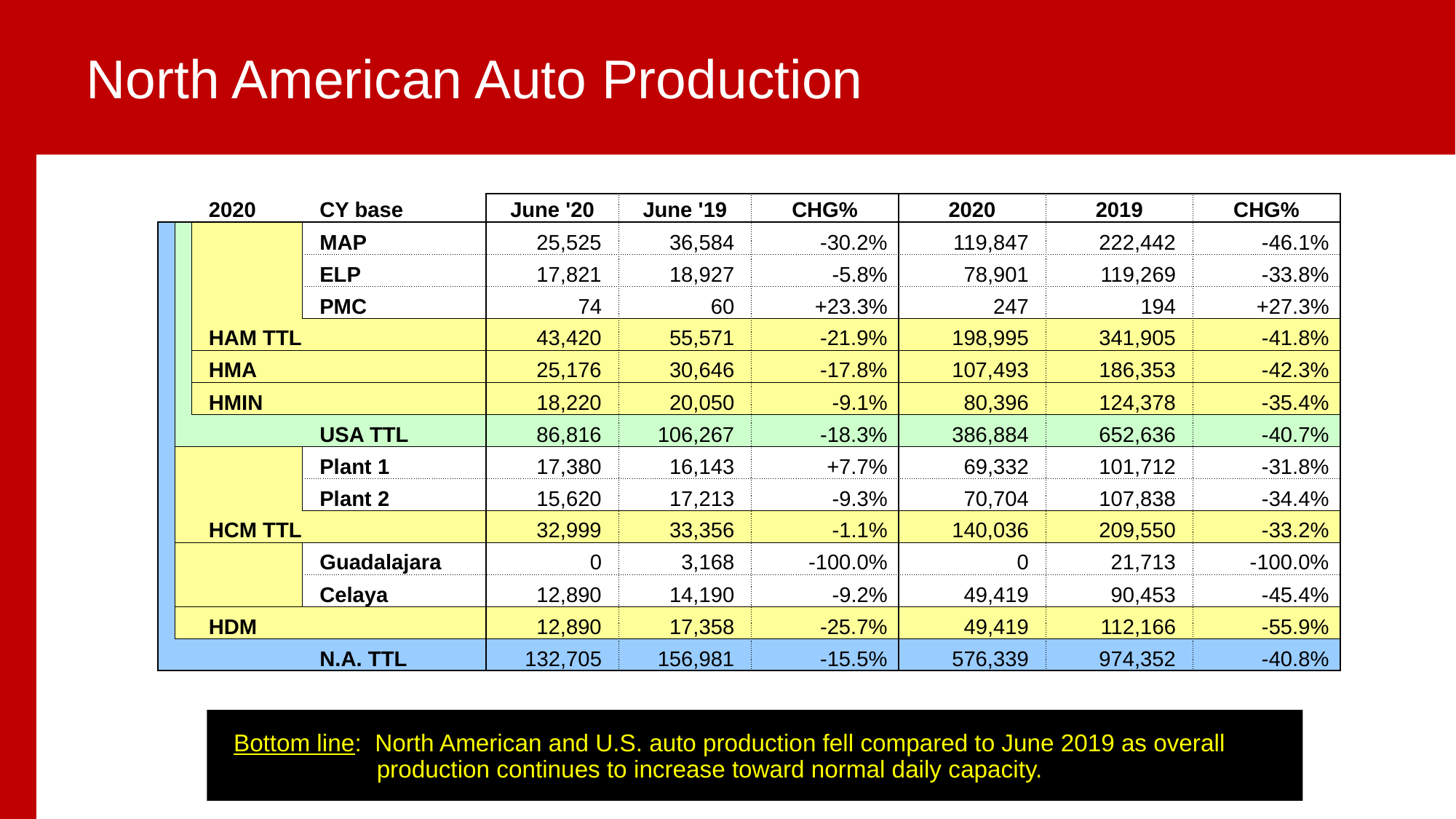

North American Auto Production
|  |  | 2020 | CY base | June '20 | June '19 | CHG% | 2020 | 2019 | CHG% |
| --- | --- | --- | --- | --- | --- | --- | --- | --- | --- |
|  |  |  | MAP | 25,525 | 36,584 | -30.2% | 119,847 | 222,442 | -46.1% |
|  |  |  | ELP | 17,821 | 18,927 | -5.8% | 78,901 | 119,269 | -33.8% |
|  |  |  | PMC | 74 | 60 | +23.3% | 247 | 194 | +27.3% |
|  |  | HAM TTL |  | 43,420 | 55,571 | -21.9% | 198,995 | 341,905 | -41.8% |
|  |  | HMA |  | 25,176 | 30,646 | -17.8% | 107,493 | 186,353 | -42.3% |
|  |  | HMIN |  | 18,220 | 20,050 | -9.1% | 80,396 | 124,378 | -35.4% |
|  |  |  | USA TTL | 86,816 | 106,267 | -18.3% | 386,884 | 652,636 | -40.7% |
|  |  |  | Plant 1 | 17,380 | 16,143 | +7.7% | 69,332 | 101,712 | -31.8% |
|  |  |  | Plant 2 | 15,620 | 17,213 | -9.3% | 70,704 | 107,838 | -34.4% |
|  |  | HCM TTL |  | 32,999 | 33,356 | -1.1% | 140,036 | 209,550 | -33.2% |
|  |  |  | Guadalajara | 0 | 3,168 | -100.0% | 0 | 21,713 | -100.0% |
|  |  |  | Celaya | 12,890 | 14,190 | -9.2% | 49,419 | 90,453 | -45.4% |
|  |  | HDM |  | 12,890 | 17,358 | -25.7% | 49,419 | 112,166 | -55.9% |
|  |  |  | N.A. TTL | 132,705 | 156,981 | -15.5% | 576,339 | 974,352 | -40.8% |

Bottom line: North America sets a new production record for the month of October, breaking the previous record set in 2013.
Bottom line:  North American and U.S. auto production fell compared to June 2019 as overall production continues to increase toward normal daily capacity.